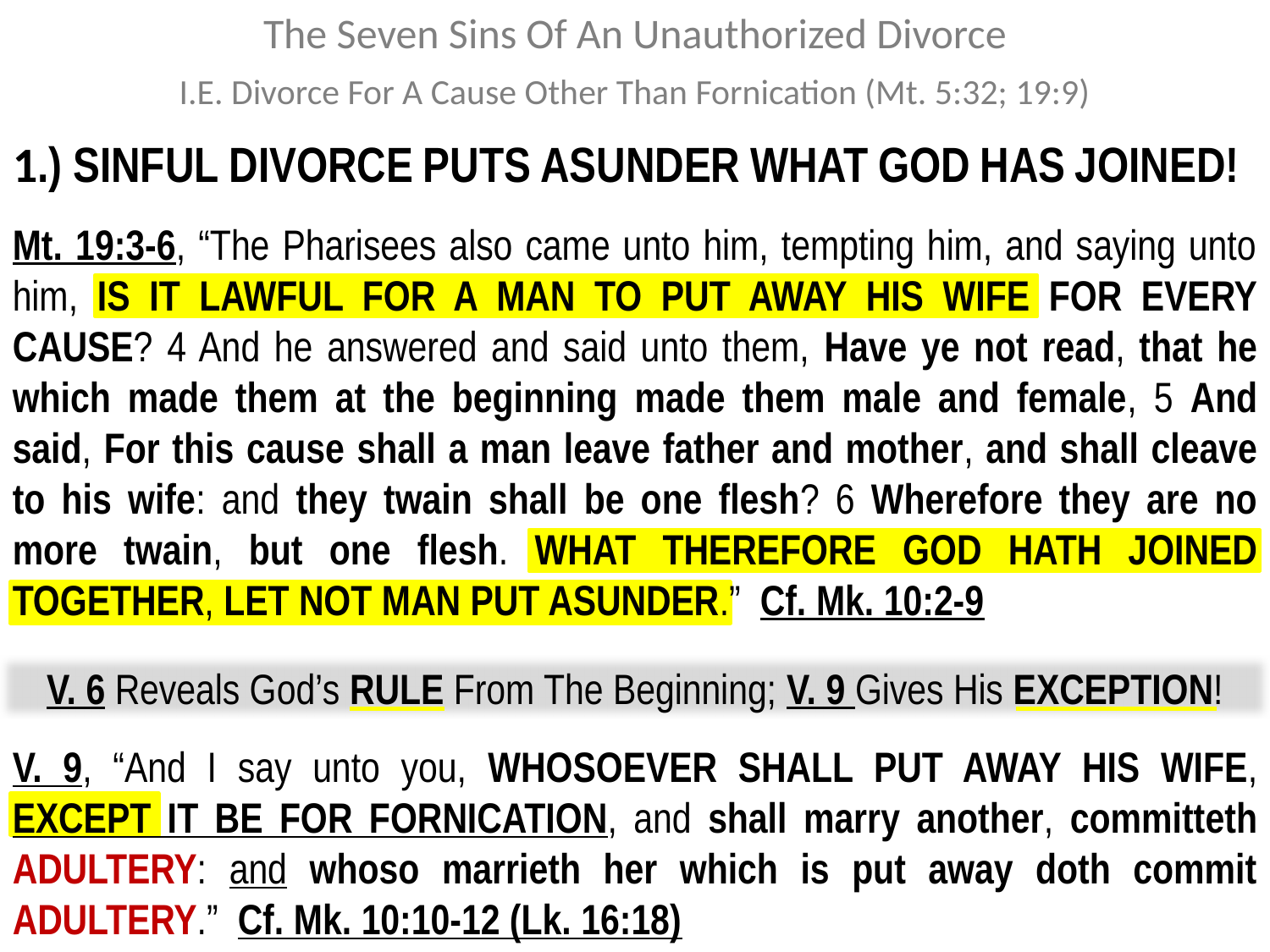

The Seven Sins Of An Unauthorized Divorce
I.E. Divorce For A Cause Other Than Fornication (Mt. 5:32; 19:9)
1.) SINFUL DIVORCE PUTS ASUNDER WHAT GOD HAS JOINED!
Mt. 19:3-6, “The Pharisees also came unto him, tempting him, and saying unto him, IS IT LAWFUL FOR A MAN TO PUT AWAY HIS WIFE FOR EVERY CAUSE? 4 And he answered and said unto them, Have ye not read, that he which made them at the beginning made them male and female, 5 And said, For this cause shall a man leave father and mother, and shall cleave to his wife: and they twain shall be one flesh? 6 Wherefore they are no more twain, but one flesh. WHAT THEREFORE GOD HATH JOINED TOGETHER, LET NOT MAN PUT ASUNDER.”  Cf. Mk. 10:2-9

V. 6 Reveals God’s RULE From The Beginning; V. 9 Gives His EXCEPTION!
V. 9, “And I say unto you, WHOSOEVER SHALL PUT AWAY HIS WIFE, EXCEPT IT BE FOR FORNICATION, and shall marry another, committeth ADULTERY: and whoso marrieth her which is put away doth commit ADULTERY.”  Cf. Mk. 10:10-12 (Lk. 16:18)